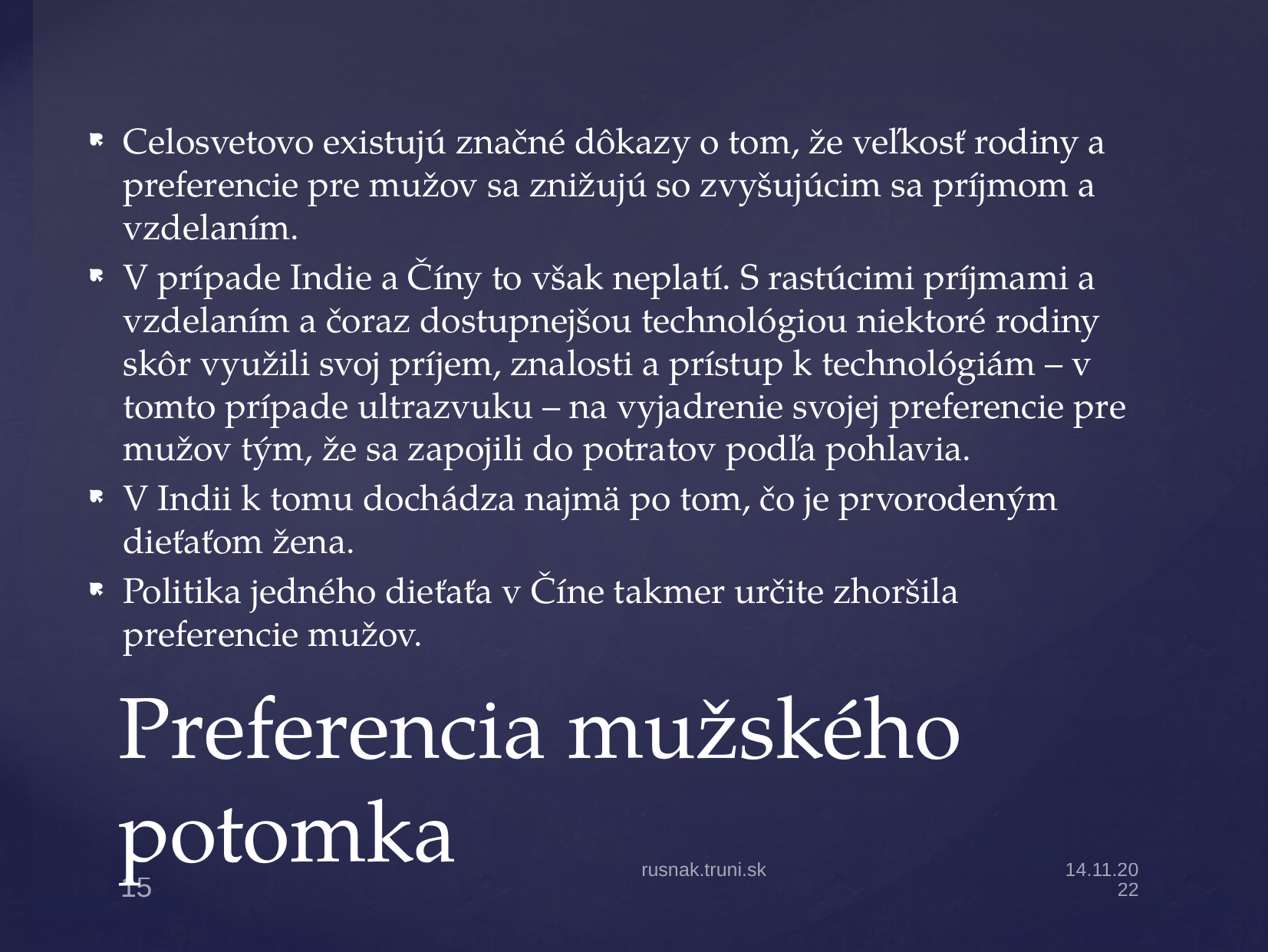

Celosvetovo existujú značné dôkazy o tom, že veľkosť rodiny a preferencie pre mužov sa znižujú so zvyšujúcim sa príjmom a vzdelaním.
V prípade Indie a Číny to však neplatí. S rastúcimi príjmami a vzdelaním a čoraz dostupnejšou technológiou niektoré rodiny skôr využili svoj príjem, znalosti a prístup k technológiám – v tomto prípade ultrazvuku – na vyjadrenie svojej preferencie pre mužov tým, že sa zapojili do potratov podľa pohlavia.
V Indii k tomu dochádza najmä po tom, čo je prvorodeným dieťaťom žena.
Politika jedného dieťaťa v Číne takmer určite zhoršila preferencie mužov.
# Preferencia mužského potomka
rusnak.truni.sk
14.11.2022
15